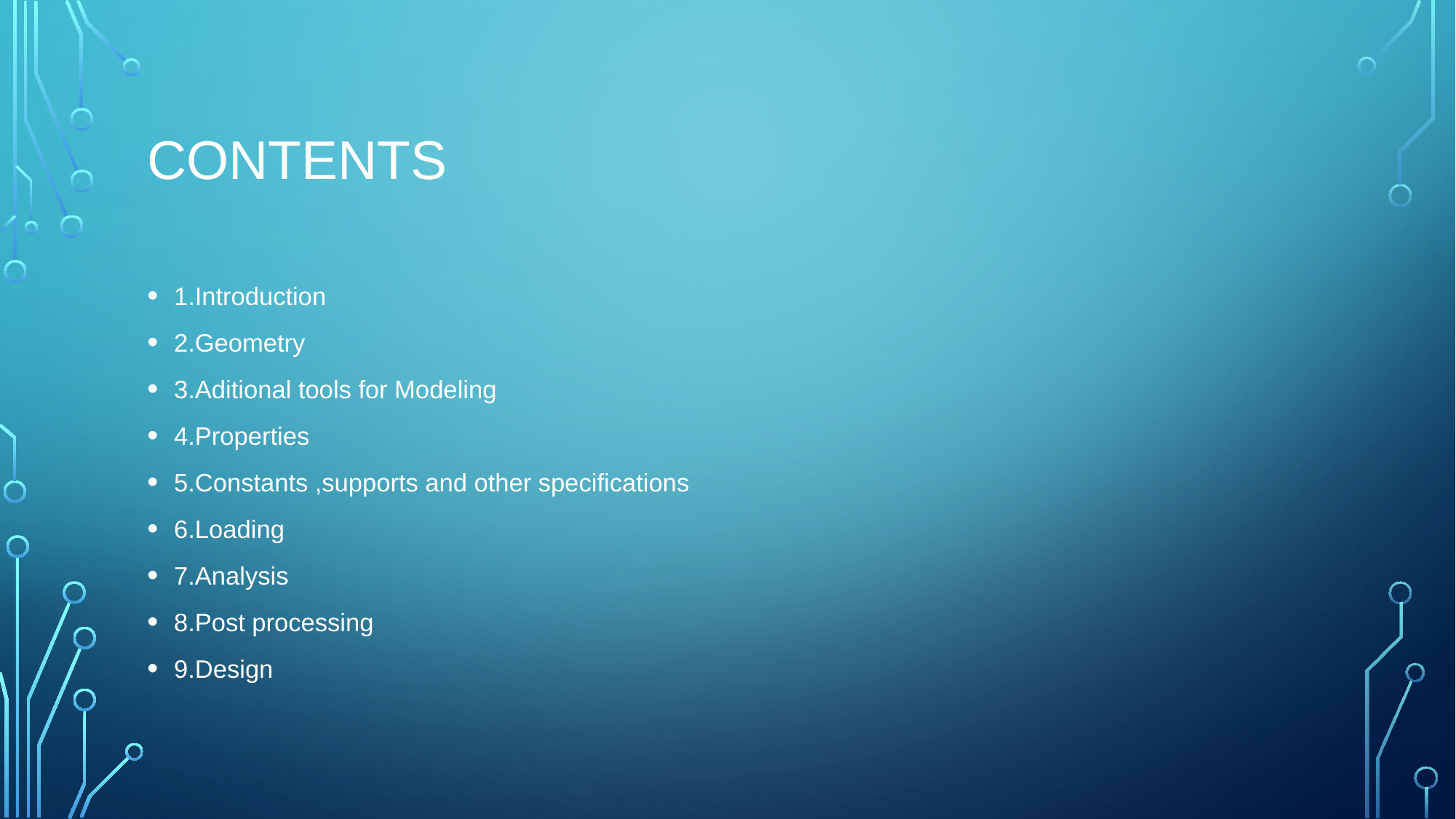

# Contents
1.Introduction
2.Geometry
3.Aditional tools for Modeling
4.Properties
5.Constants ,supports and other specifications
6.Loading
7.Analysis
8.Post processing
9.Design